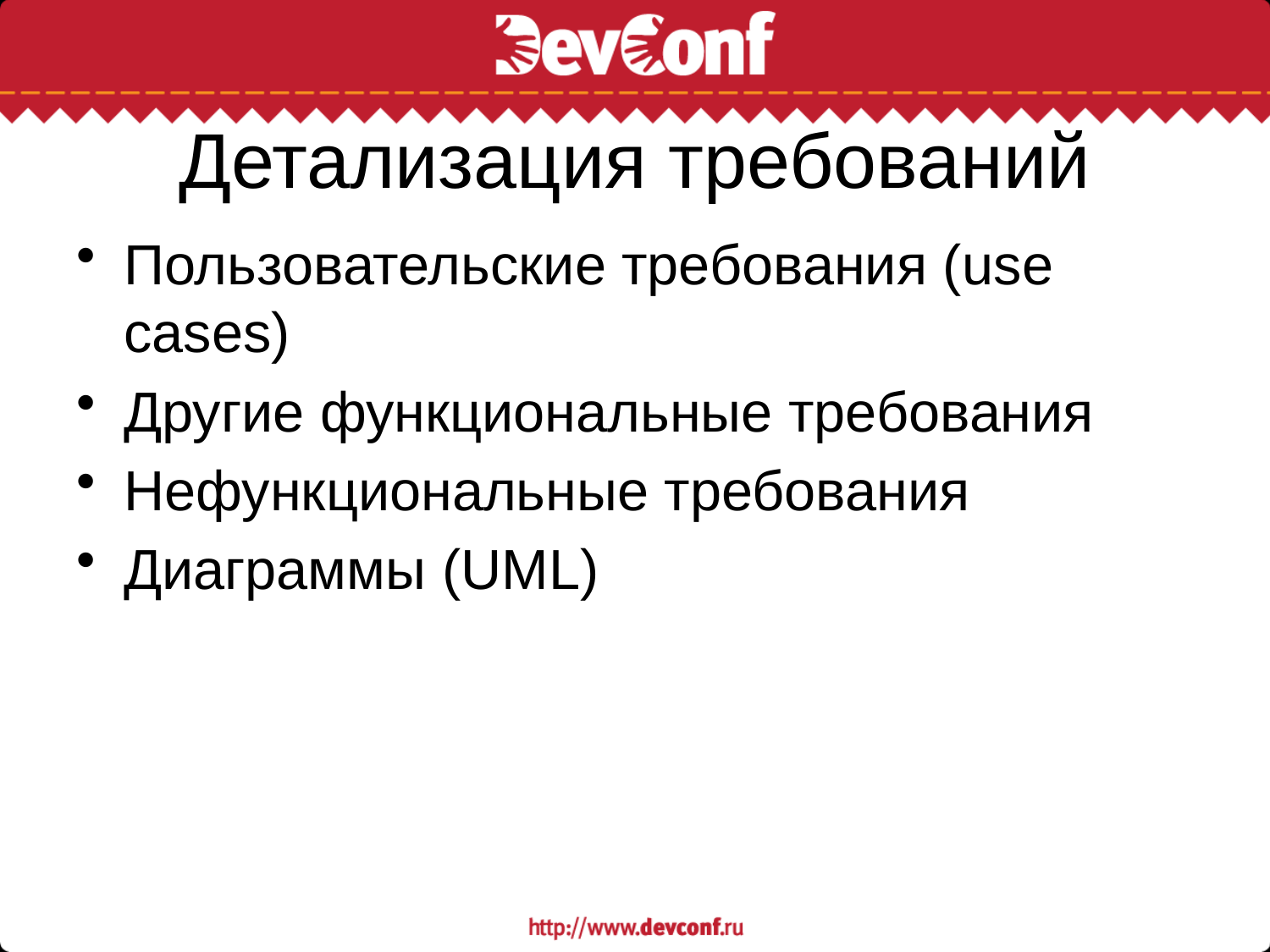

# Детализация требований
Пользовательские требования (use cases)
Другие функциональные требования
Нефункциональные требования
Диаграммы (UML)